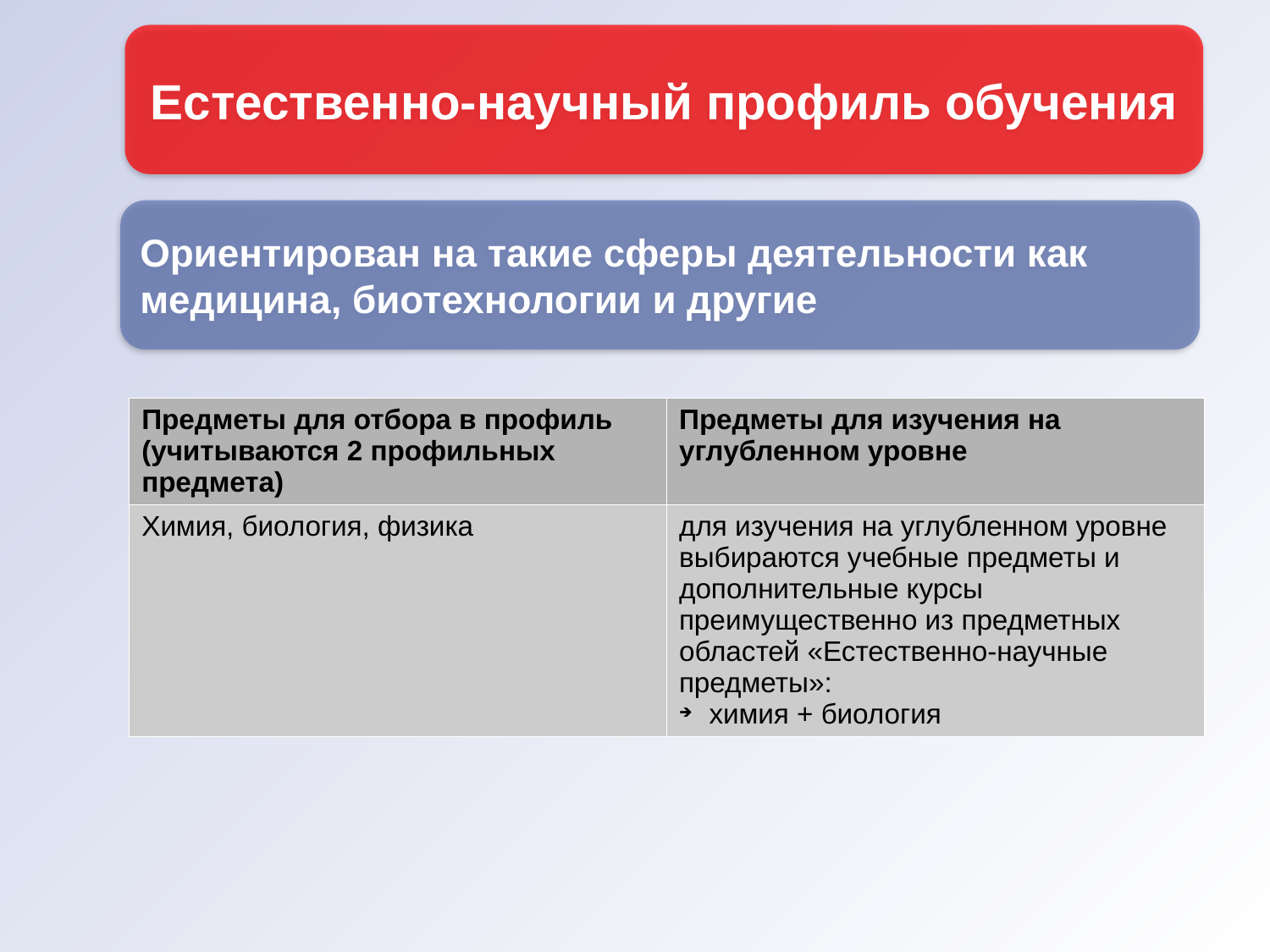

Естественно-научный профиль обучения
Ориентирован на такие сферы деятельности как медицина, биотехнологии и другие
| Предметы для отбора в профиль (учитываются 2 профильных предмета) | Предметы для изучения на углубленном уровне |
| --- | --- |
| Химия, биология, физика | для изучения на углубленном уровне выбираются учебные предметы и дополнительные курсы преимущественно из предметных областей «Естественно-научные предметы»: химия + биология |